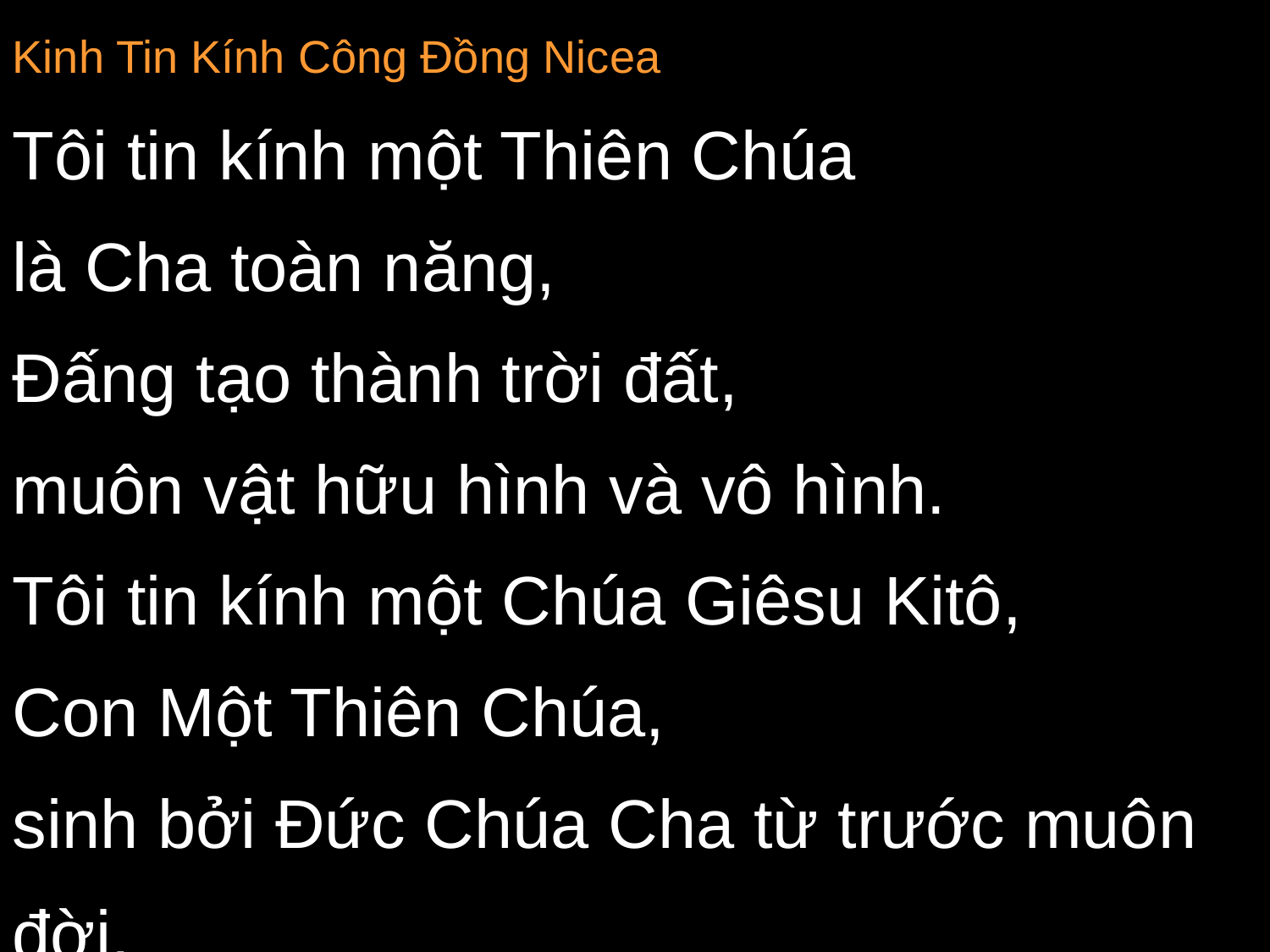

Kinh Tin Kính Công Đồng Nicea
Tôi tin kính một Thiên Chúa
là Cha toàn năng,
Ðấng tạo thành trời đất,
muôn vật hữu hình và vô hình.
Tôi tin kính một Chúa Giêsu Kitô,
Con Một Thiên Chúa,
sinh bởi Ðức Chúa Cha từ trước muôn đời.